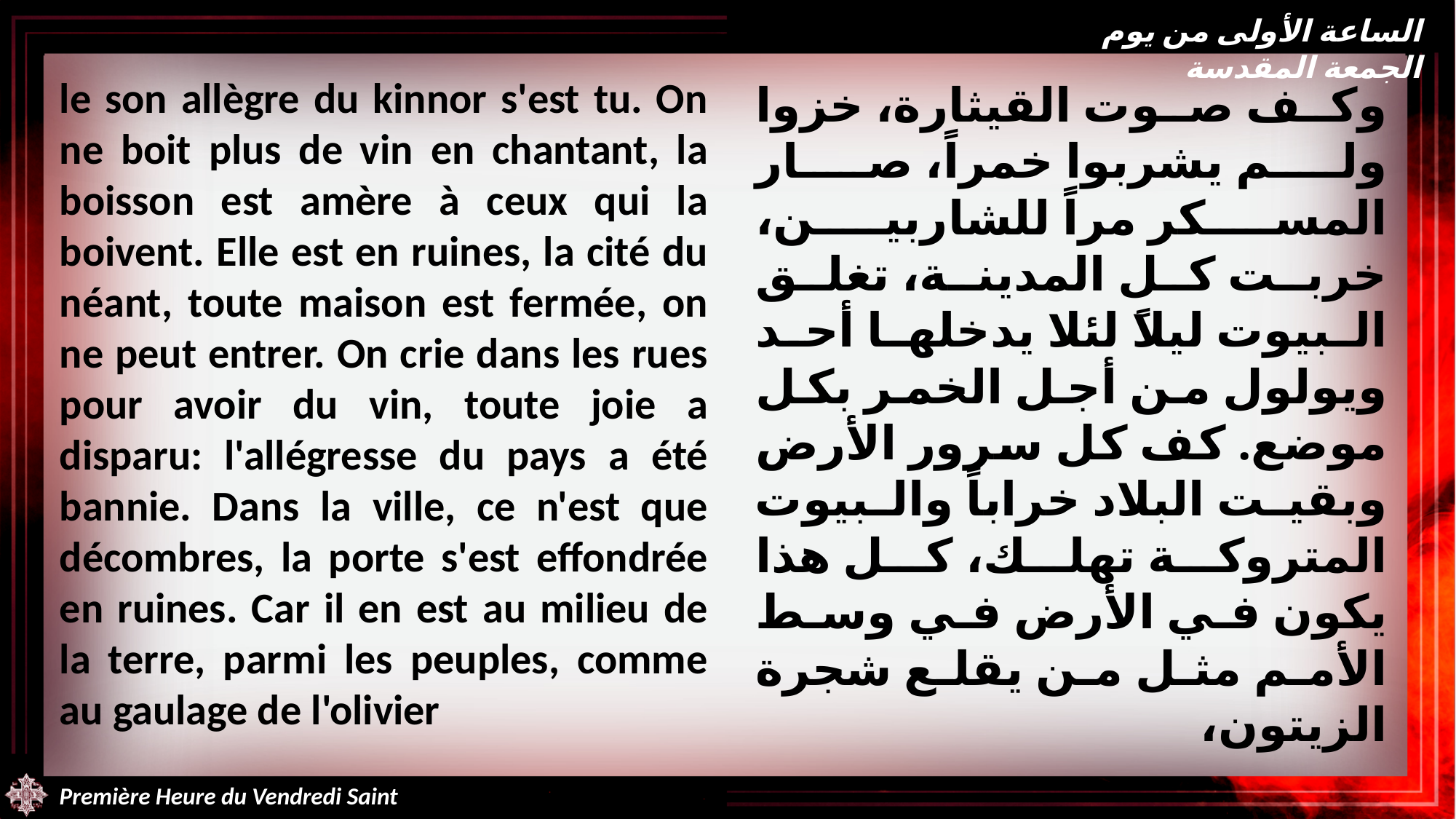

الساعة الأولى من يوم الجمعة المقدسة
le son allègre du kinnor s'est tu. On ne boit plus de vin en chantant, la boisson est amère à ceux qui la boivent. Elle est en ruines, la cité du néant, toute maison est fermée, on ne peut entrer. On crie dans les rues pour avoir du vin, toute joie a disparu: l'allégresse du pays a été bannie. Dans la ville, ce n'est que décombres, la porte s'est effondrée en ruines. Car il en est au milieu de la terre, parmi les peuples, comme au gaulage de l'olivier
وكف صوت القيثارة، خزوا ولم يشربوا خمراً، صار المسكر مراً للشاربين، خربت كل المدينة، تغلق البيوت ليلاً لئلا يدخلها أحد ويولول من أجل الخمر بكل موضع. كف كل سرور الأرض وبقيت البلاد خراباً والبيوت المتروكة تهلك، كل هذا يكون في الأرض في وسط الأمم مثل من يقلع شجرة الزيتون،

Première Heure du Vendredi Saint